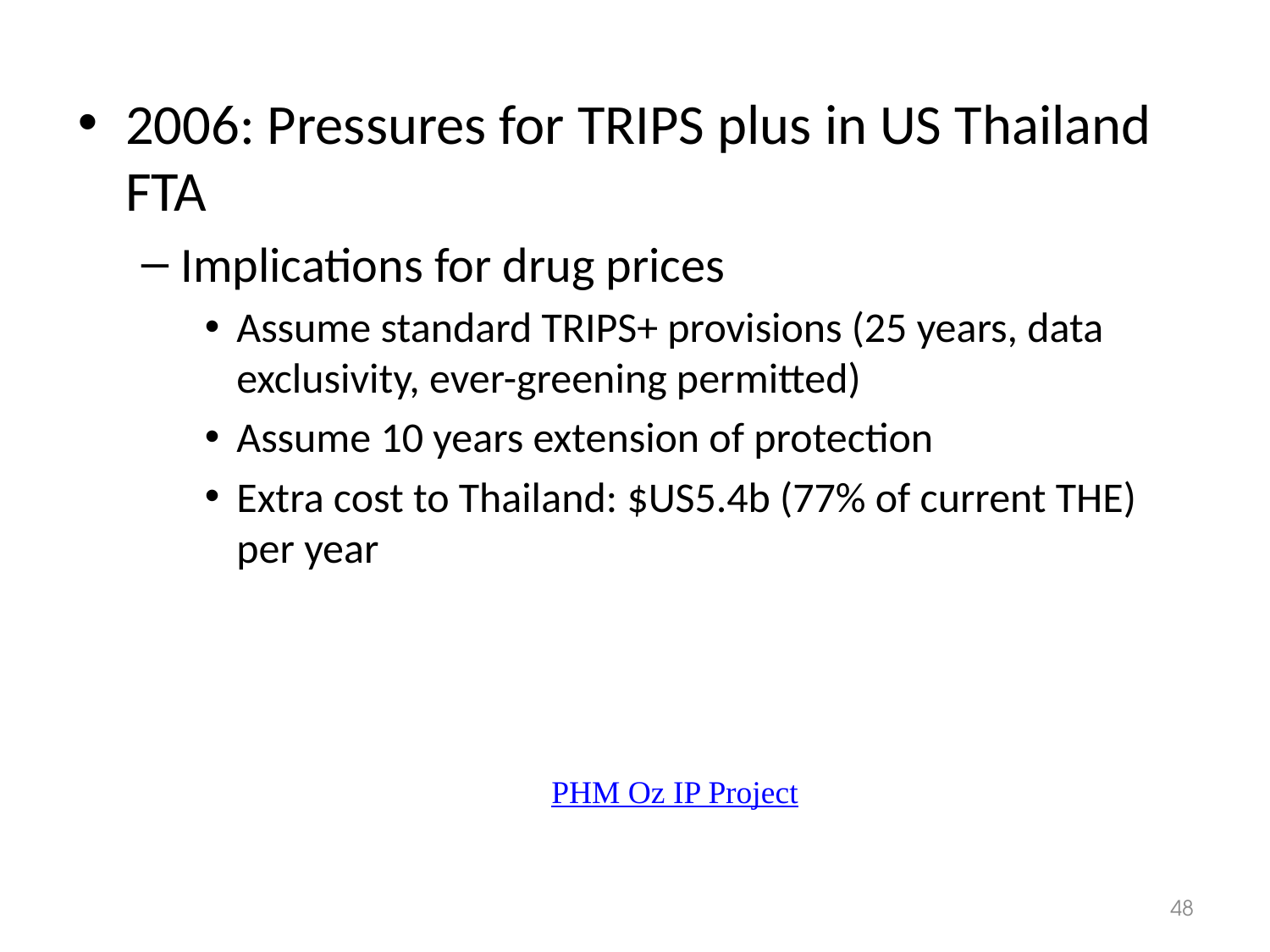

2006: Pressures for TRIPS plus in US Thailand FTA
Implications for drug prices
Assume standard TRIPS+ provisions (25 years, data exclusivity, ever-greening permitted)
Assume 10 years extension of protection
Extra cost to Thailand: $US5.4b (77% of current THE) per year
PHM Oz IP Project
48